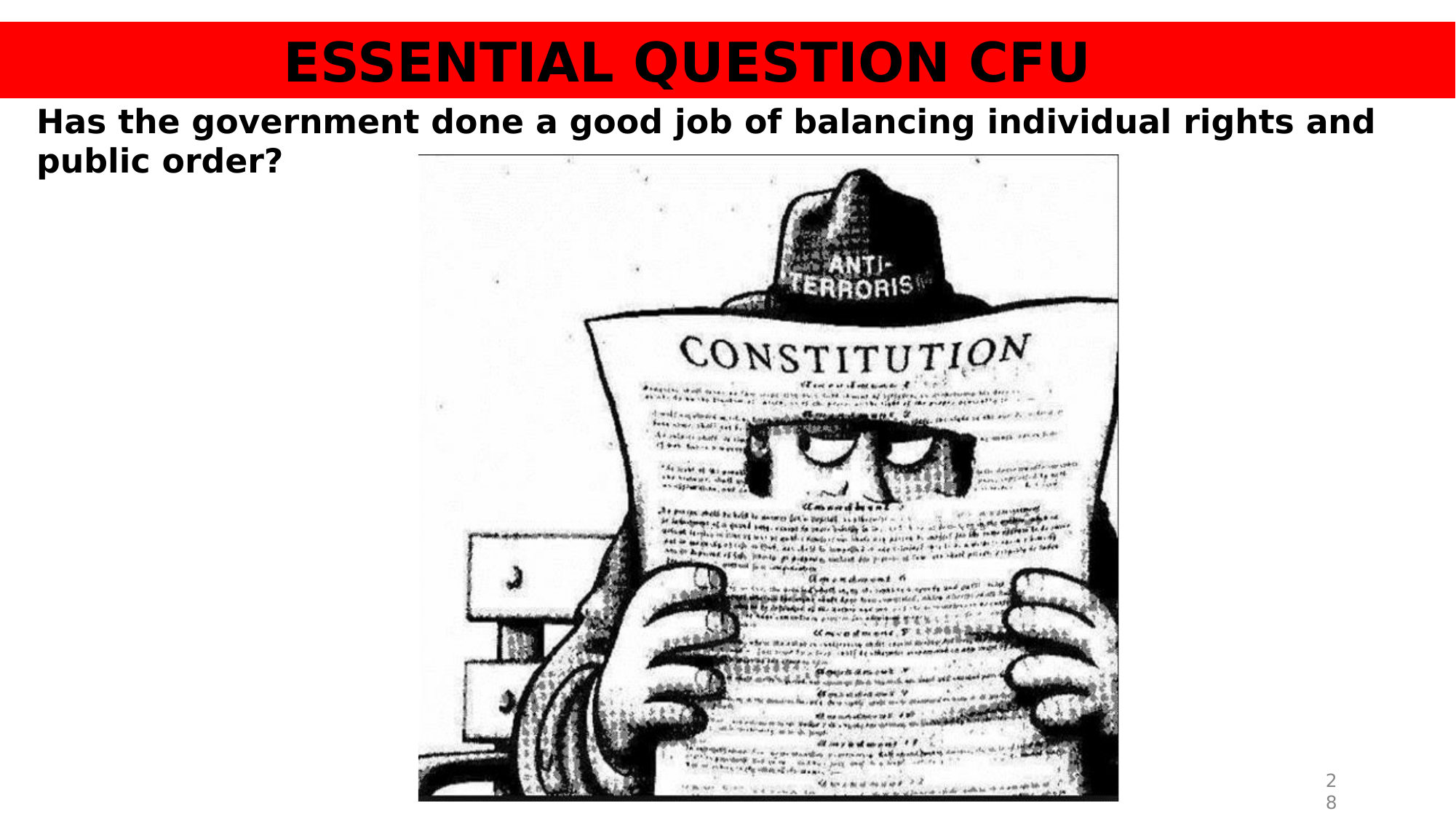

# ESSENTIAL QUESTION CFU
Has the government done a good job of balancing individual rights and  public order?

28